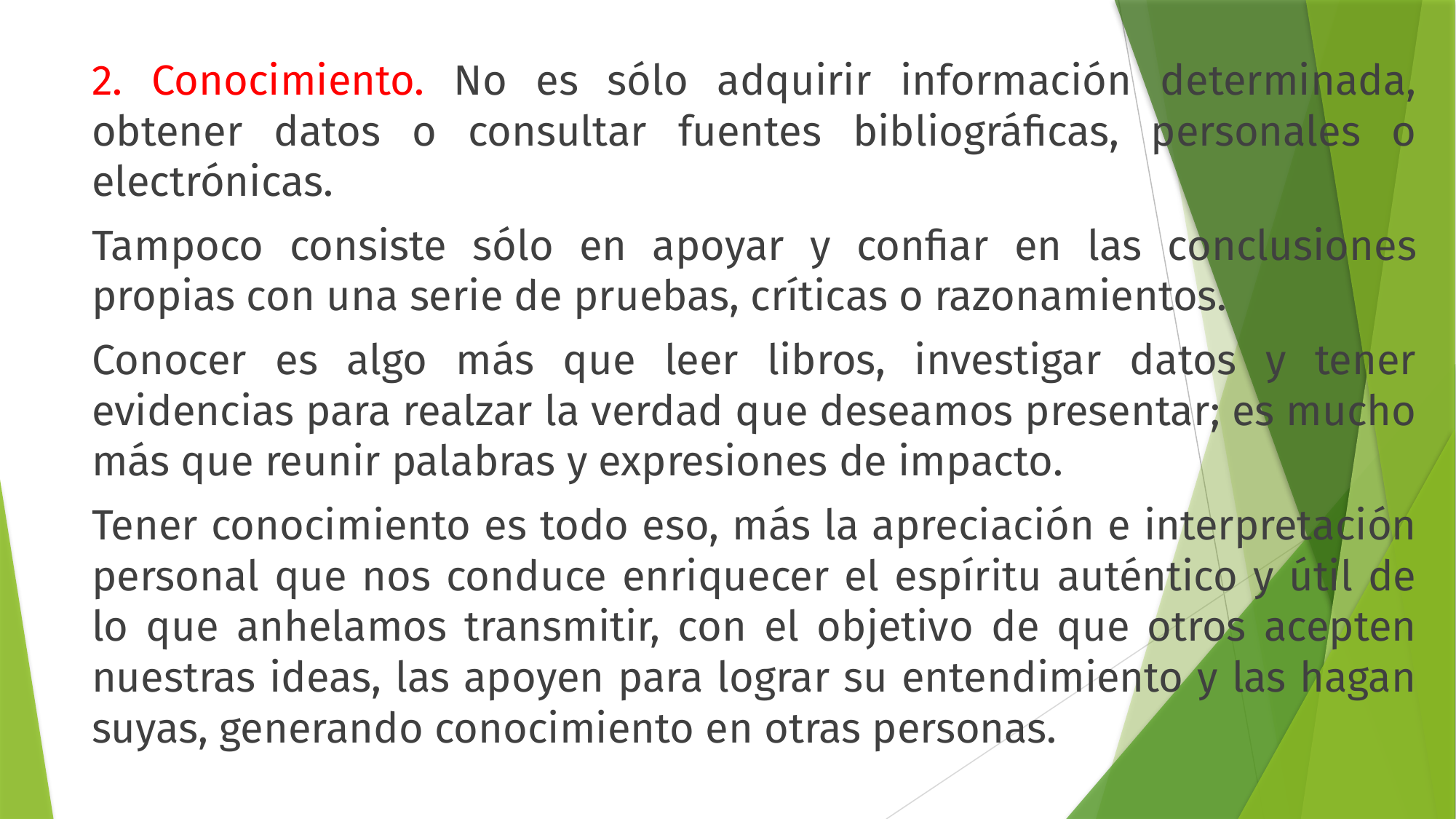

2. Conocimiento. No es sólo adquirir información determinada, obtener datos o consultar fuentes bibliográficas, personales o electrónicas.
Tampoco consiste sólo en apoyar y confiar en las conclusiones propias con una serie de pruebas, críticas o razonamientos.
Conocer es algo más que leer libros, investigar datos y tener evidencias para realzar la verdad que deseamos presentar; es mucho más que reunir palabras y expresiones de impacto.
Tener conocimiento es todo eso, más la apreciación e interpretación personal que nos conduce enriquecer el espíritu auténtico y útil de lo que anhelamos transmitir, con el objetivo de que otros acepten nuestras ideas, las apoyen para lograr su entendimiento y las hagan suyas, generando conocimiento en otras personas.